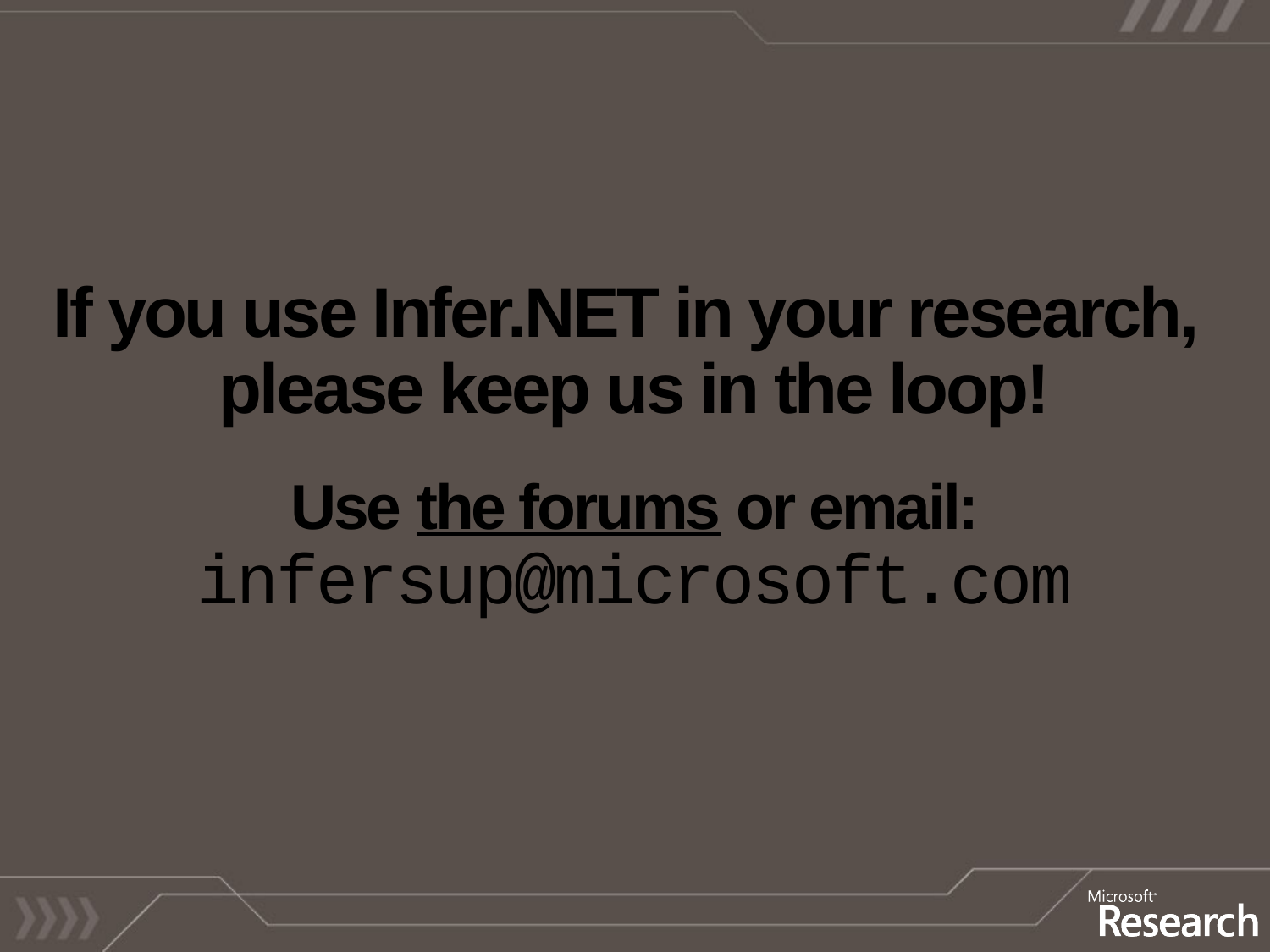

# If you use Infer.NET in your research, please keep us in the loop! Use the forums or email: infersup@microsoft.com